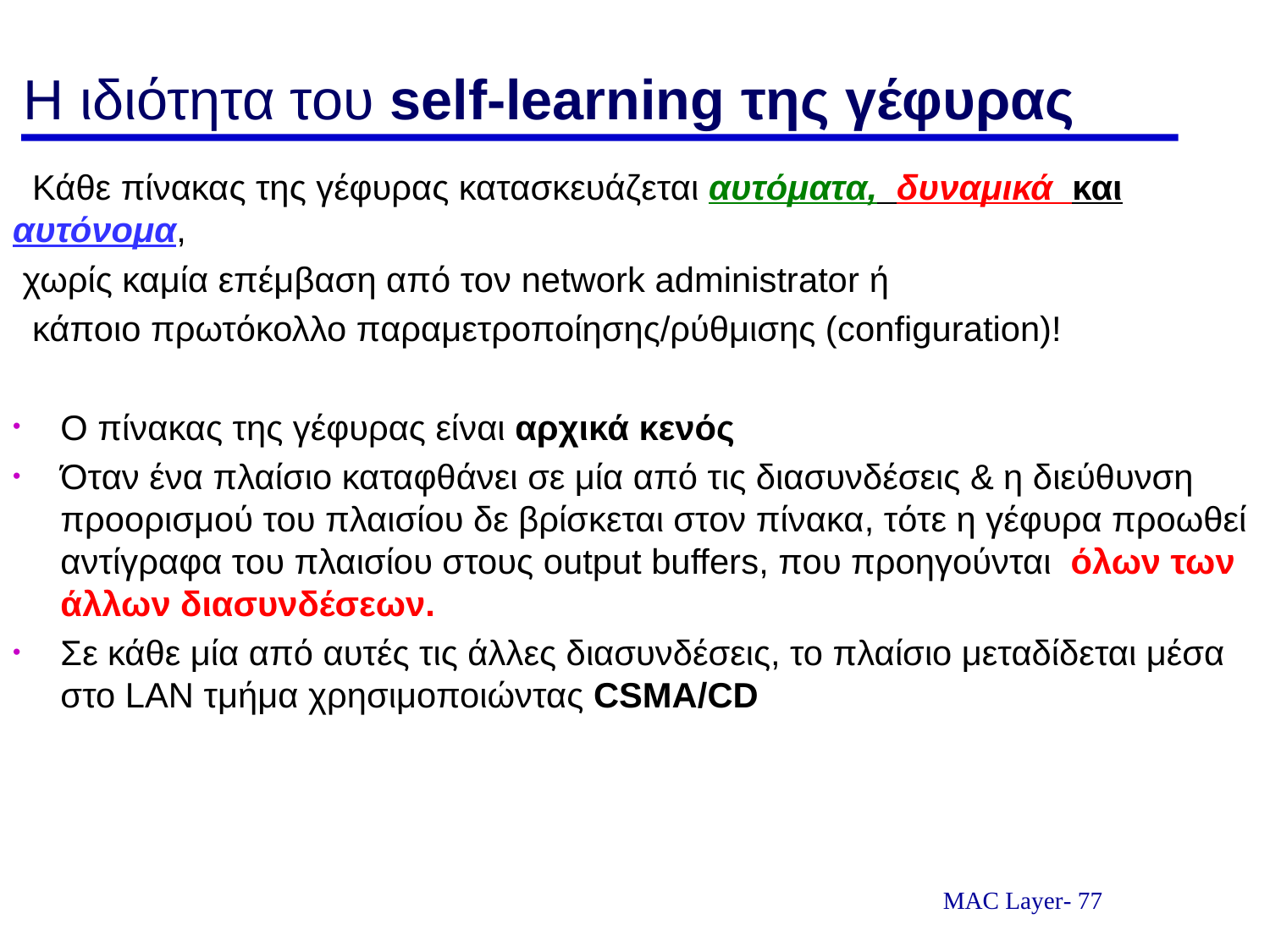

# Η ιδιότητα του self-learning της γέφυρας
  Κάθε πίνακας της γέφυρας κατασκευάζεται αυτόματα,  δυναμικά  και αυτόνομα,
 χωρίς καμία επέμβαση από τον network administrator ή
  κάποιο πρωτόκολλο παραμετροποίησης/ρύθμισης (configuration)!

Ο πίνακας της γέφυρας είναι αρχικά κενός
Όταν ένα πλαίσιο καταφθάνει σε μία από τις διασυνδέσεις & η διεύθυνση προορισμού του πλαισίου δε βρίσκεται στον πίνακα, τότε η γέφυρα προωθεί αντίγραφα του πλαισίου στους output buffers, που προηγούνται  όλων των άλλων διασυνδέσεων.
Σε κάθε μία από αυτές τις άλλες διασυνδέσεις, το πλαίσιο μεταδίδεται μέσα στο LAN τμήμα χρησιμοποιώντας CSMA/CD